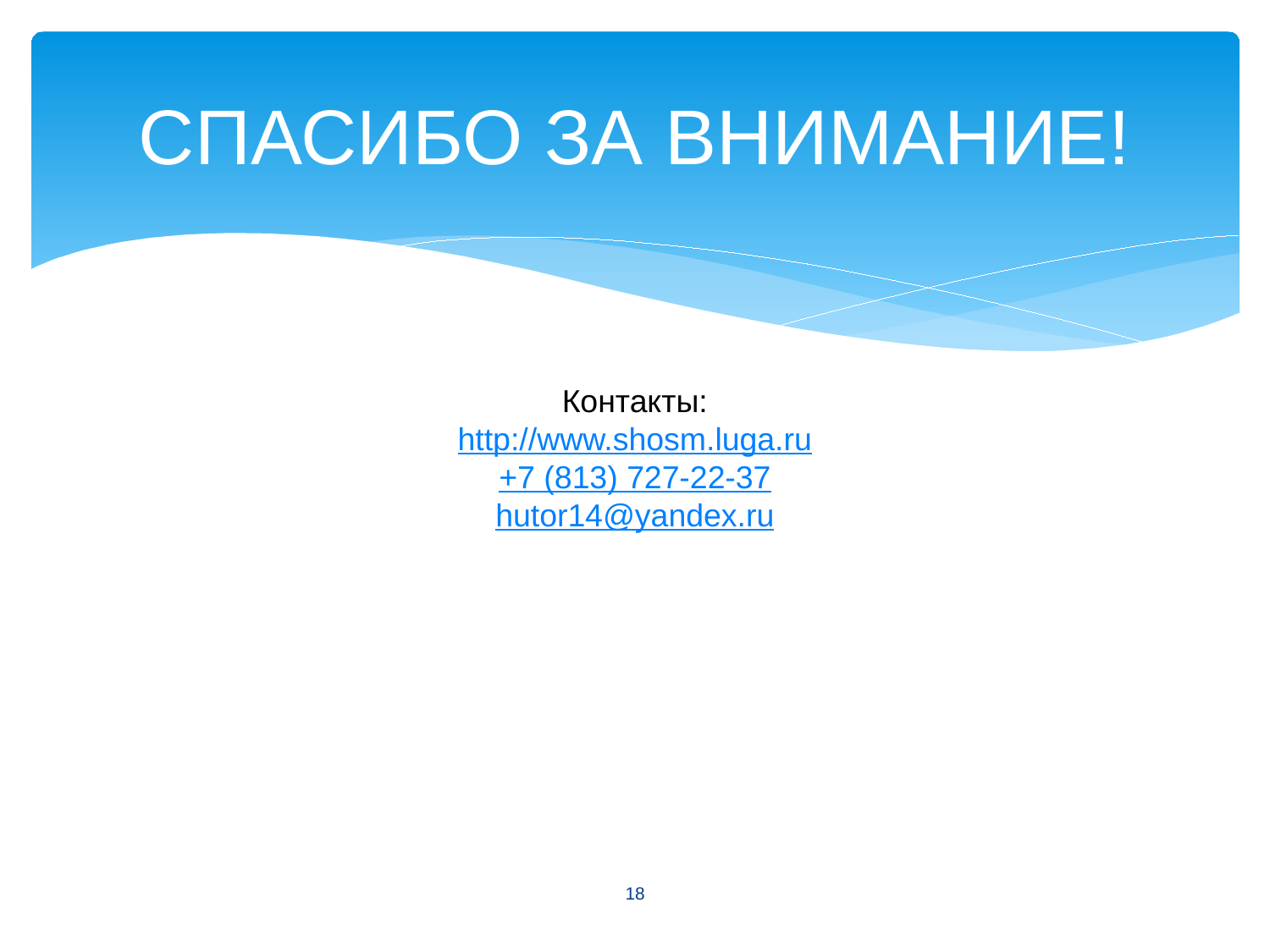

# СПАСИБО ЗА ВНИМАНИЕ!
Контакты:
http://www.shosm.luga.ru
+7 (813) 727-22-37
hutor14@yandex.ru

18